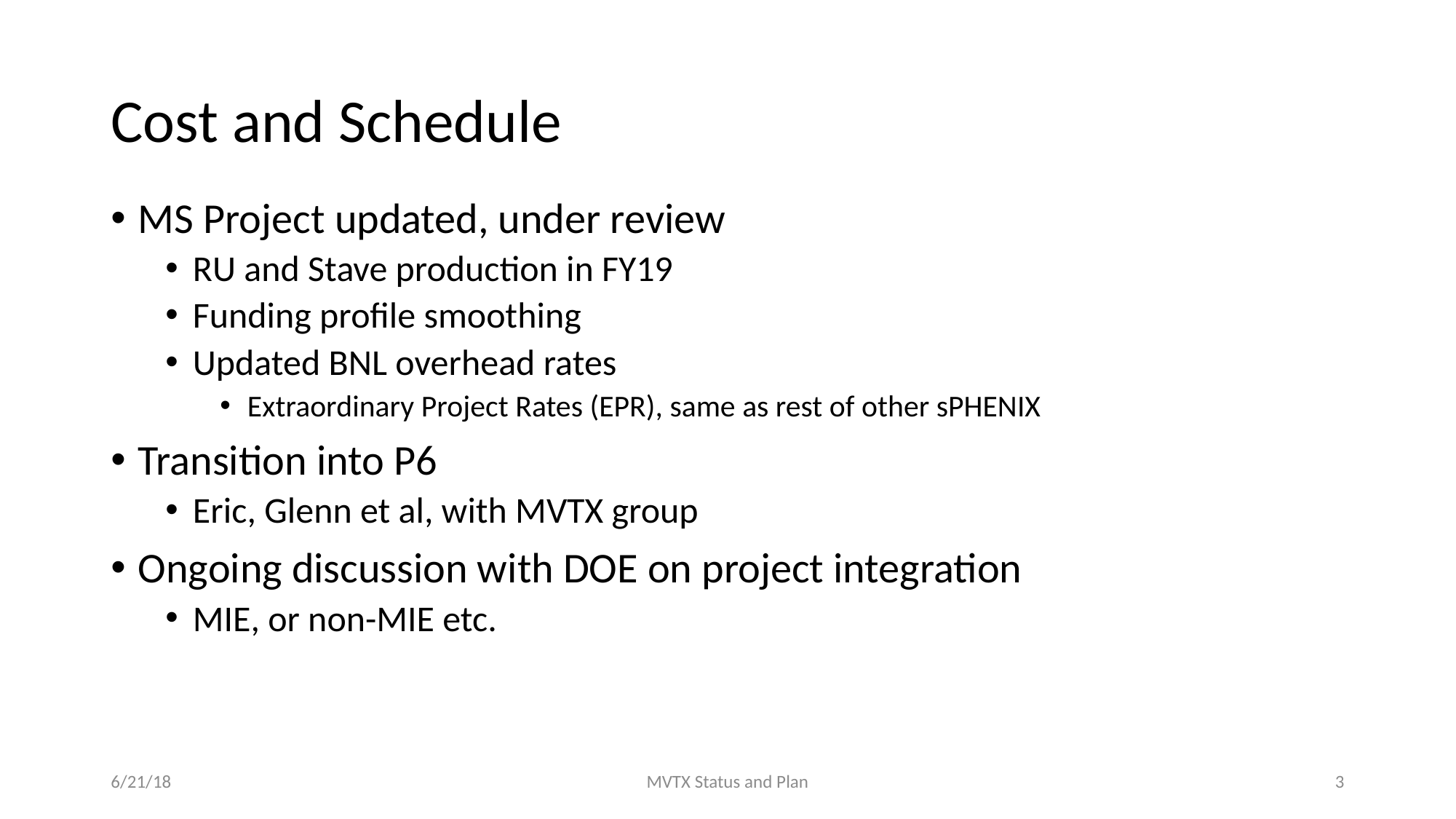

# Cost and Schedule
MS Project updated, under review
RU and Stave production in FY19
Funding profile smoothing
Updated BNL overhead rates
Extraordinary Project Rates (EPR), same as rest of other sPHENIX
Transition into P6
Eric, Glenn et al, with MVTX group
Ongoing discussion with DOE on project integration
MIE, or non-MIE etc.

6/21/18
MVTX Status and Plan
3